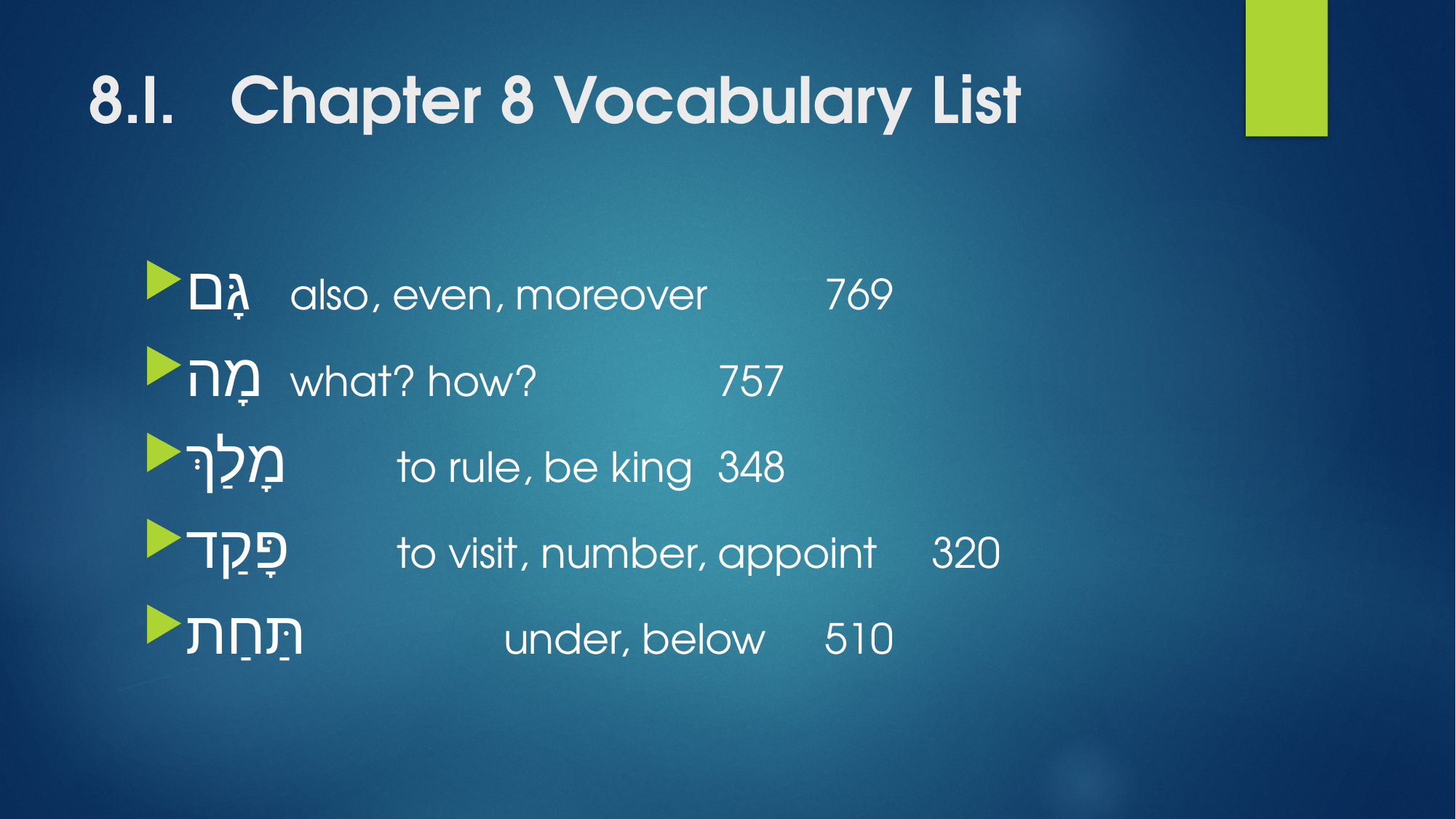

# 8.I.   Chapter 8 Vocabulary List
גָּם 				also, even, moreover 	769
מָה 			what? how? 			 		757
מָלַךְ 			to rule, be king 				348
פָּקַד 			to visit, number, appoint	320
תַּחַת 		 	under, below 				510